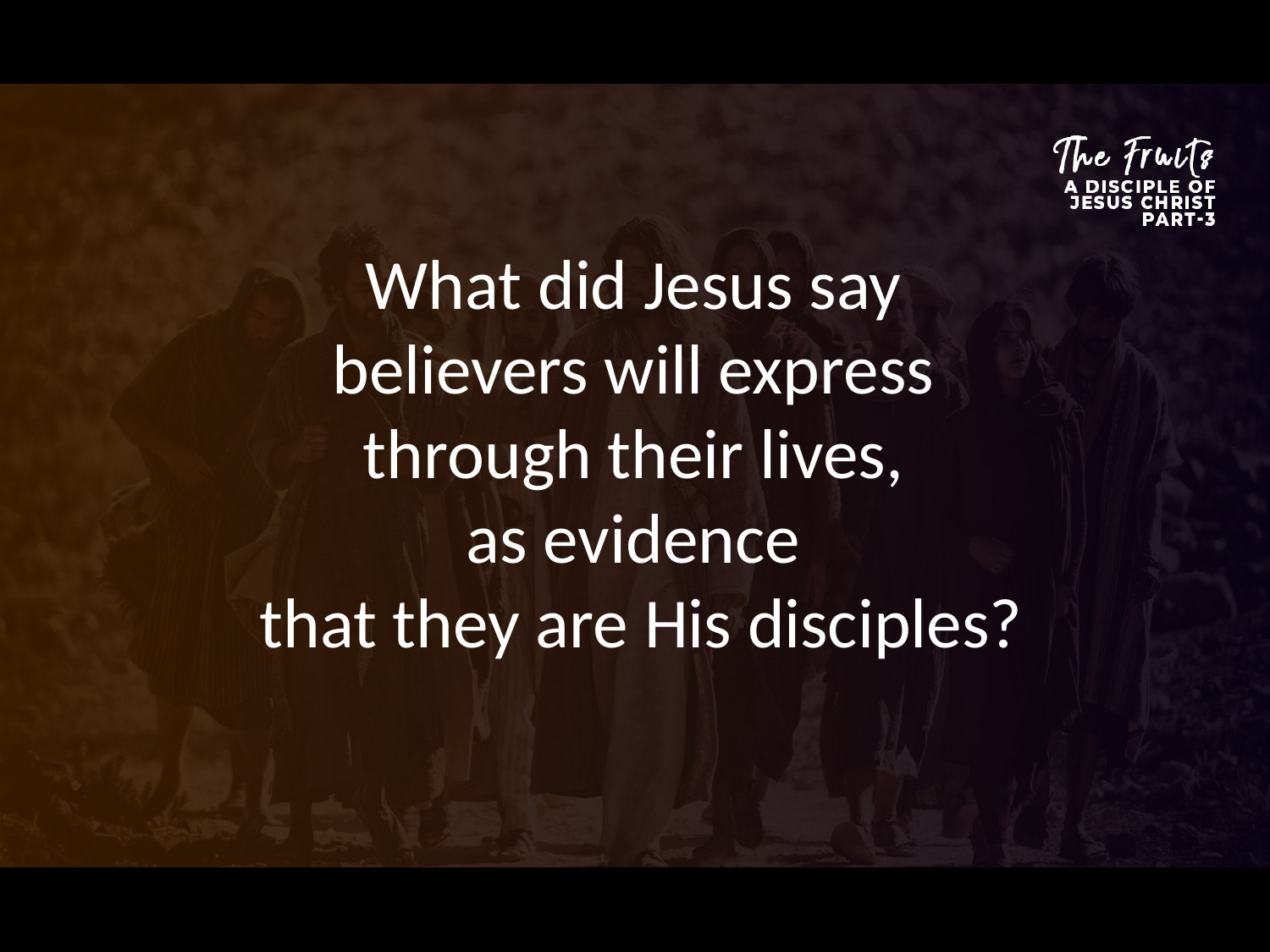

What did Jesus say
believers will express
through their lives,
as evidence
that they are His disciples?